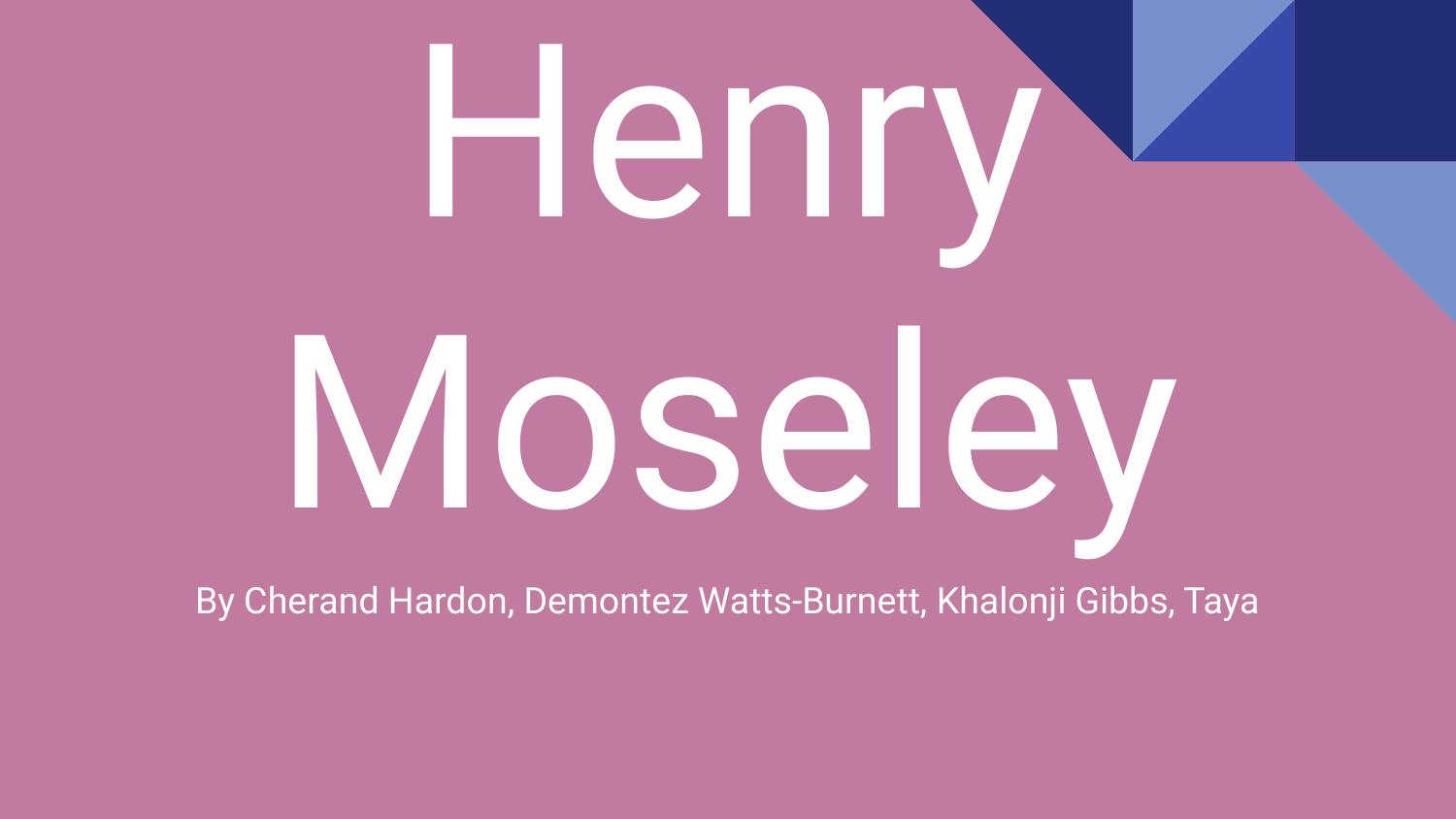

# Henry Moseley
By Cherand Hardon, Demontez Watts-Burnett, Khalonji Gibbs, Taya